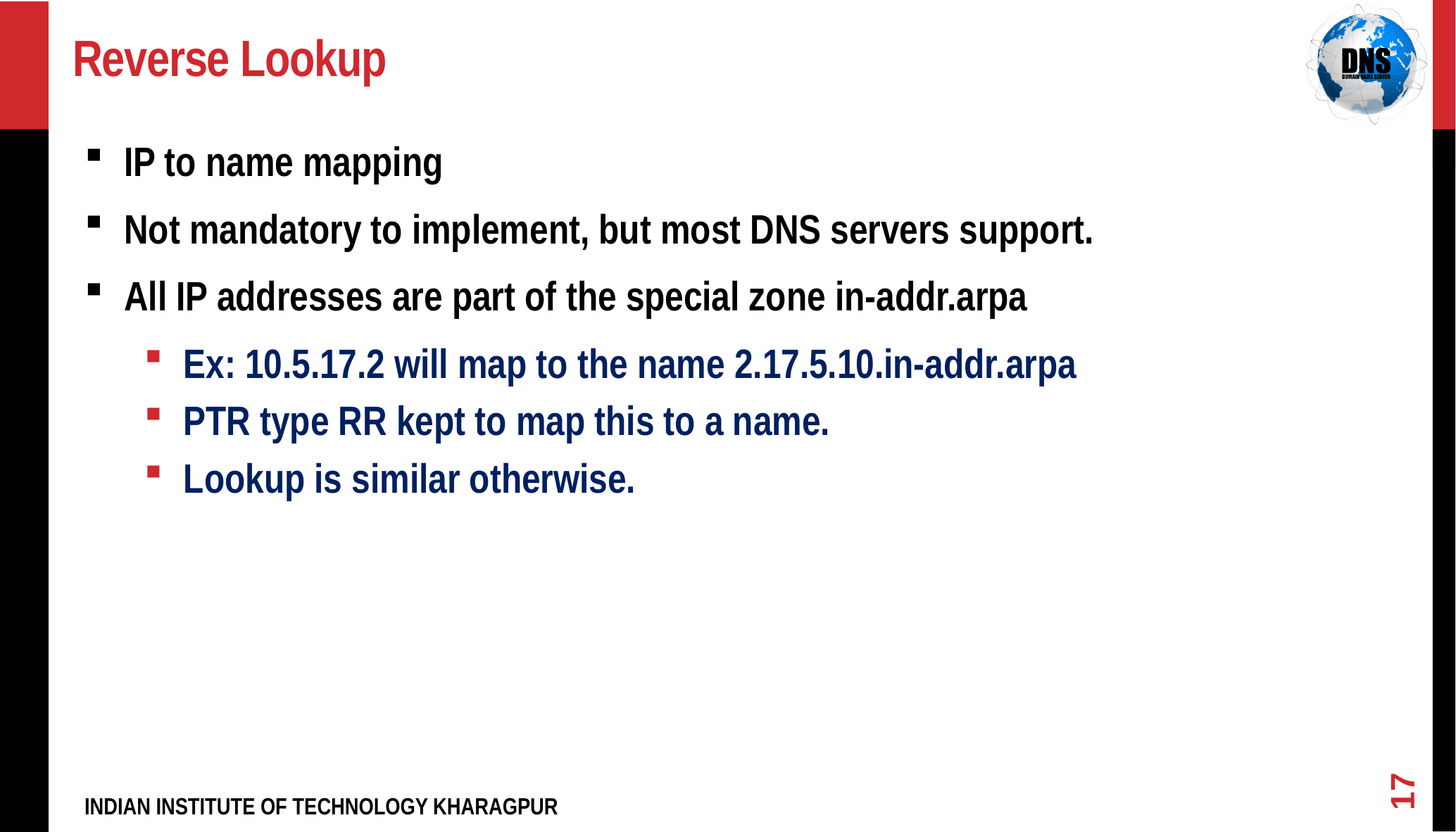

# Reverse Lookup
IP to name mapping
Not mandatory to implement, but most DNS servers support.
All IP addresses are part of the special zone in-addr.arpa
Ex: 10.5.17.2 will map to the name 2.17.5.10.in-addr.arpa
PTR type RR kept to map this to a name.
Lookup is similar otherwise.
17
INDIAN INSTITUTE OF TECHNOLOGY KHARAGPUR